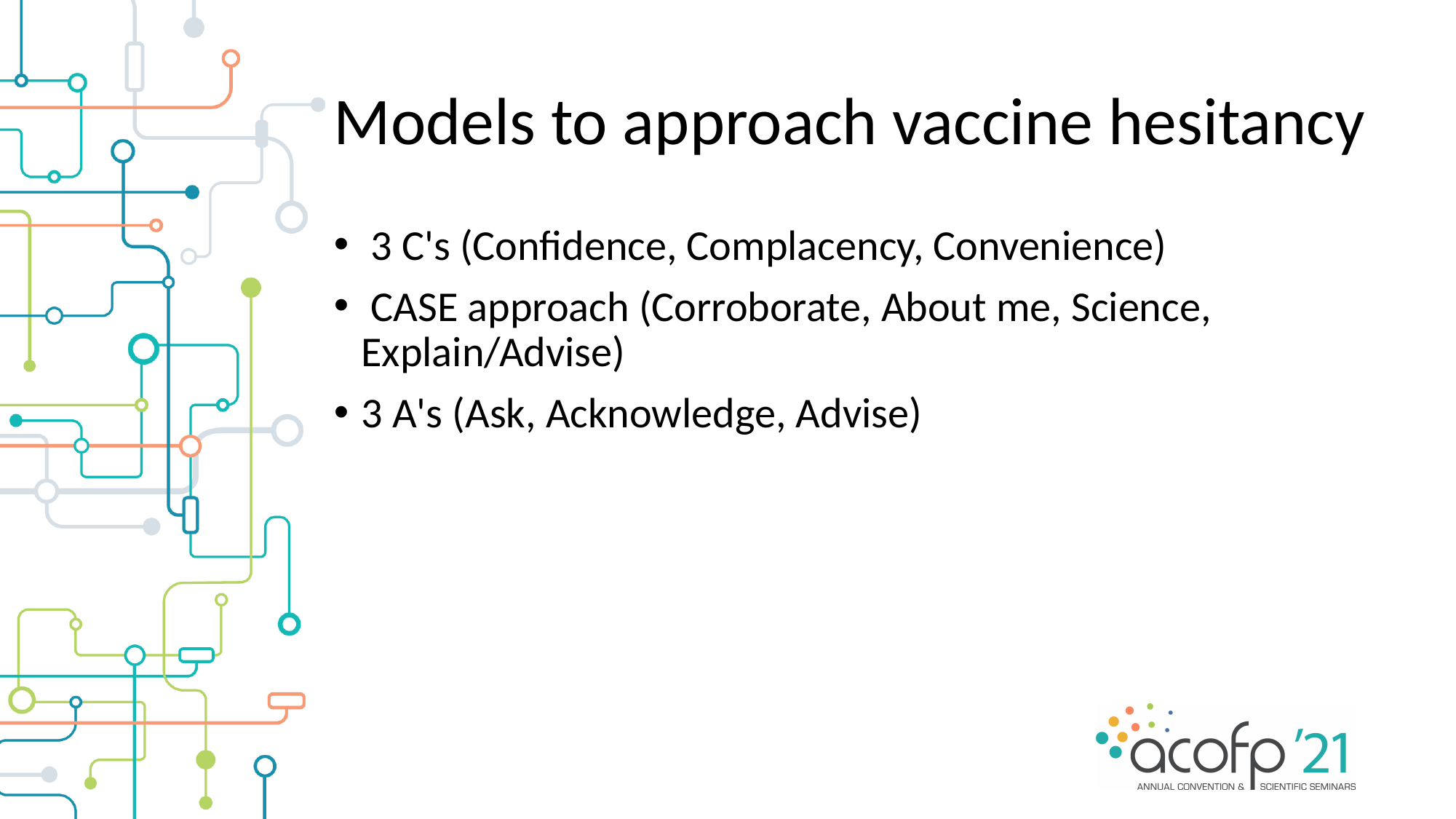

# Models to approach vaccine hesitancy
 3 C's (Confidence, Complacency, Convenience)
 CASE approach (Corroborate, About me, Science, Explain/Advise)
3 A's (Ask, Acknowledge, Advise)